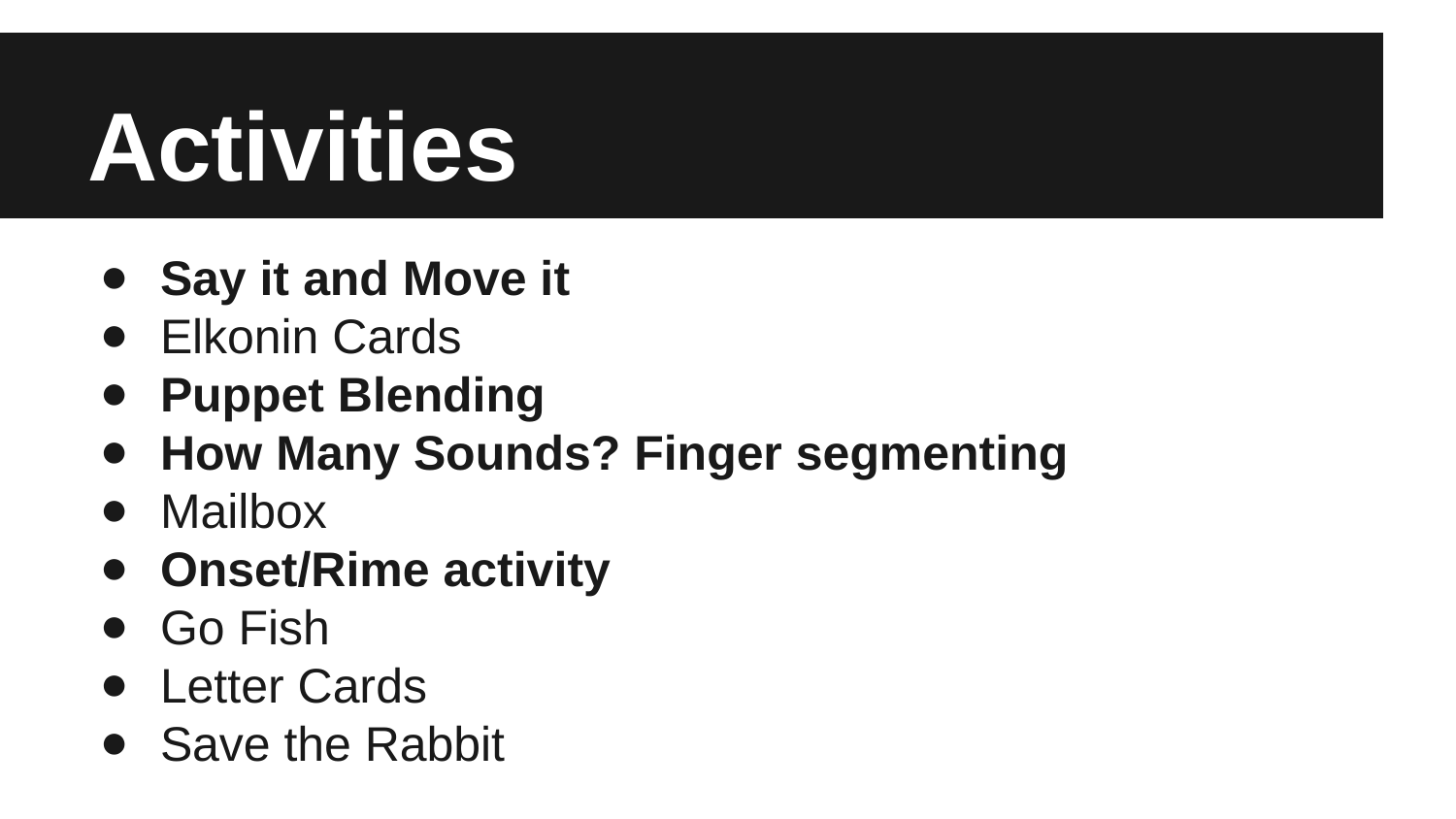

# Activities
Say it and Move it
Elkonin Cards
Puppet Blending
How Many Sounds? Finger segmenting
Mailbox
Onset/Rime activity
Go Fish
Letter Cards
Save the Rabbit